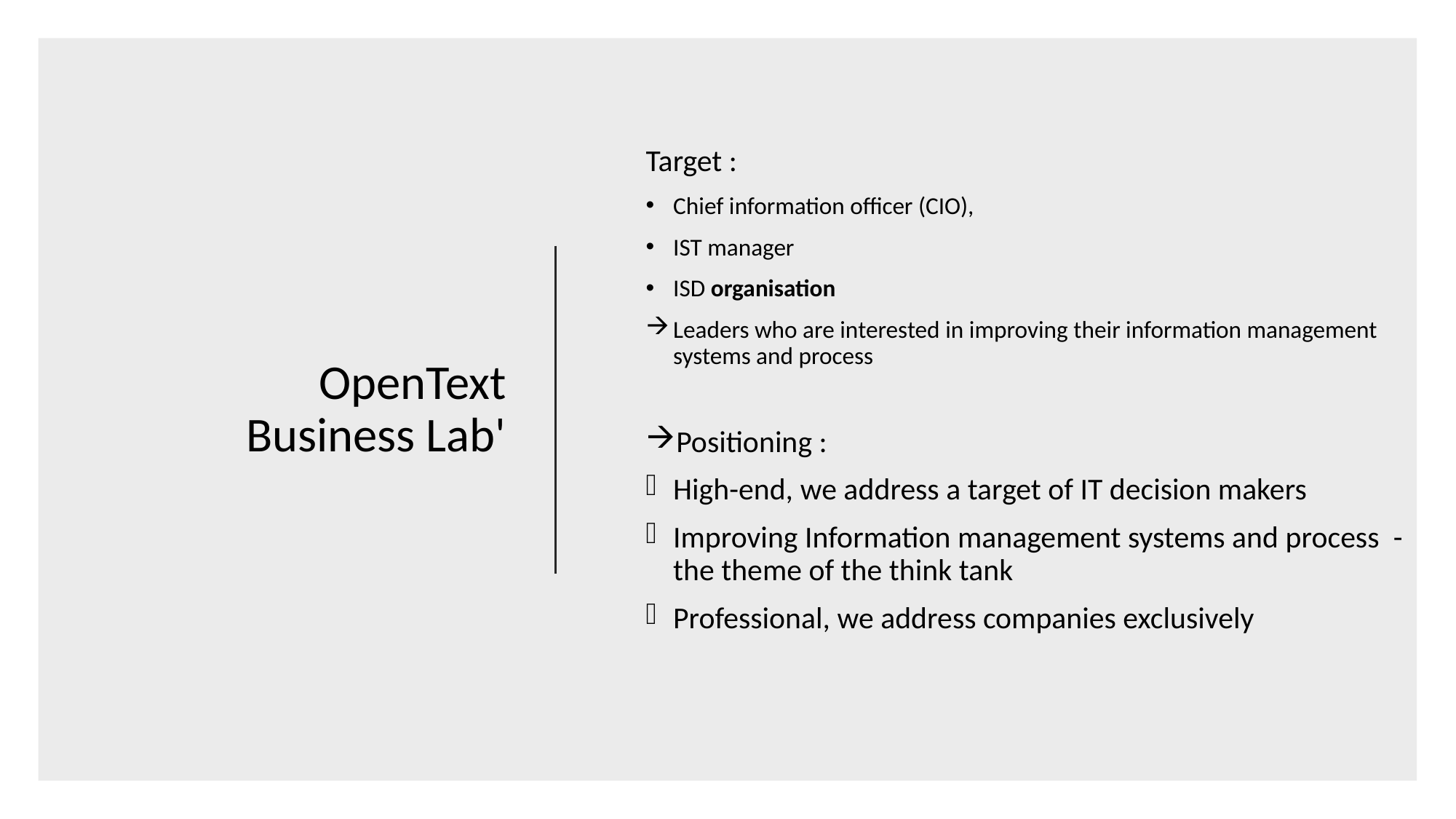

Target :
Chief information officer (CIO),
IST manager
ISD organisation
Leaders who are interested in improving their information management systems and process

Positioning :
High-end, we address a target of IT decision makers
Improving Information management systems and process  - the theme of the think tank
Professional, we address companies exclusively

# OpenText Business Lab'